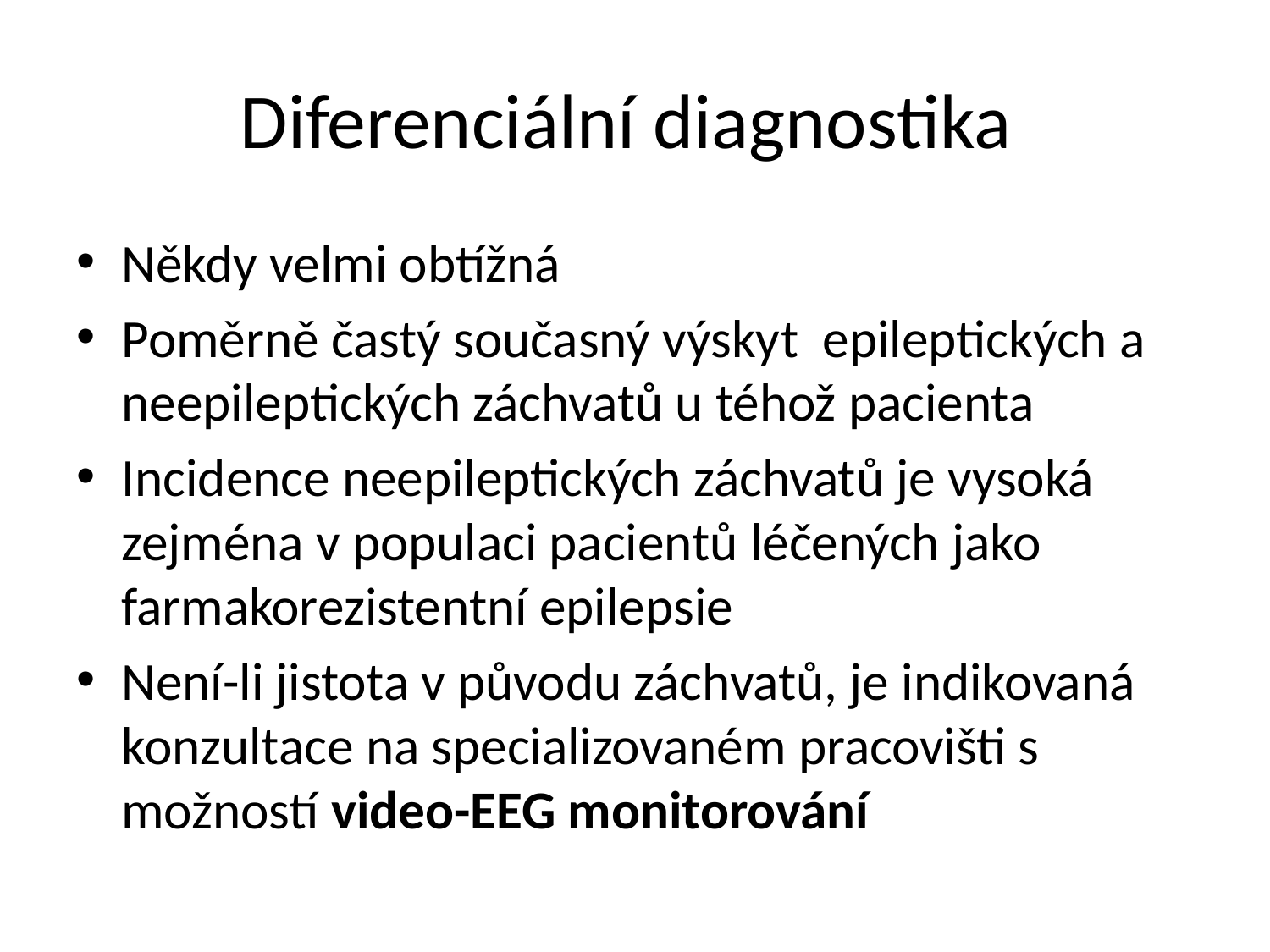

# Diferenciální diagnostika
Někdy velmi obtížná
Poměrně častý současný výskyt  epileptických a neepileptických záchvatů u téhož pacienta
Incidence neepileptických záchvatů je vysoká zejména v populaci pacientů léčených jako farmakorezistentní epilepsie
Není-li jistota v původu záchvatů, je indikovaná konzultace na specializovaném pracovišti s možností video-EEG monitorování